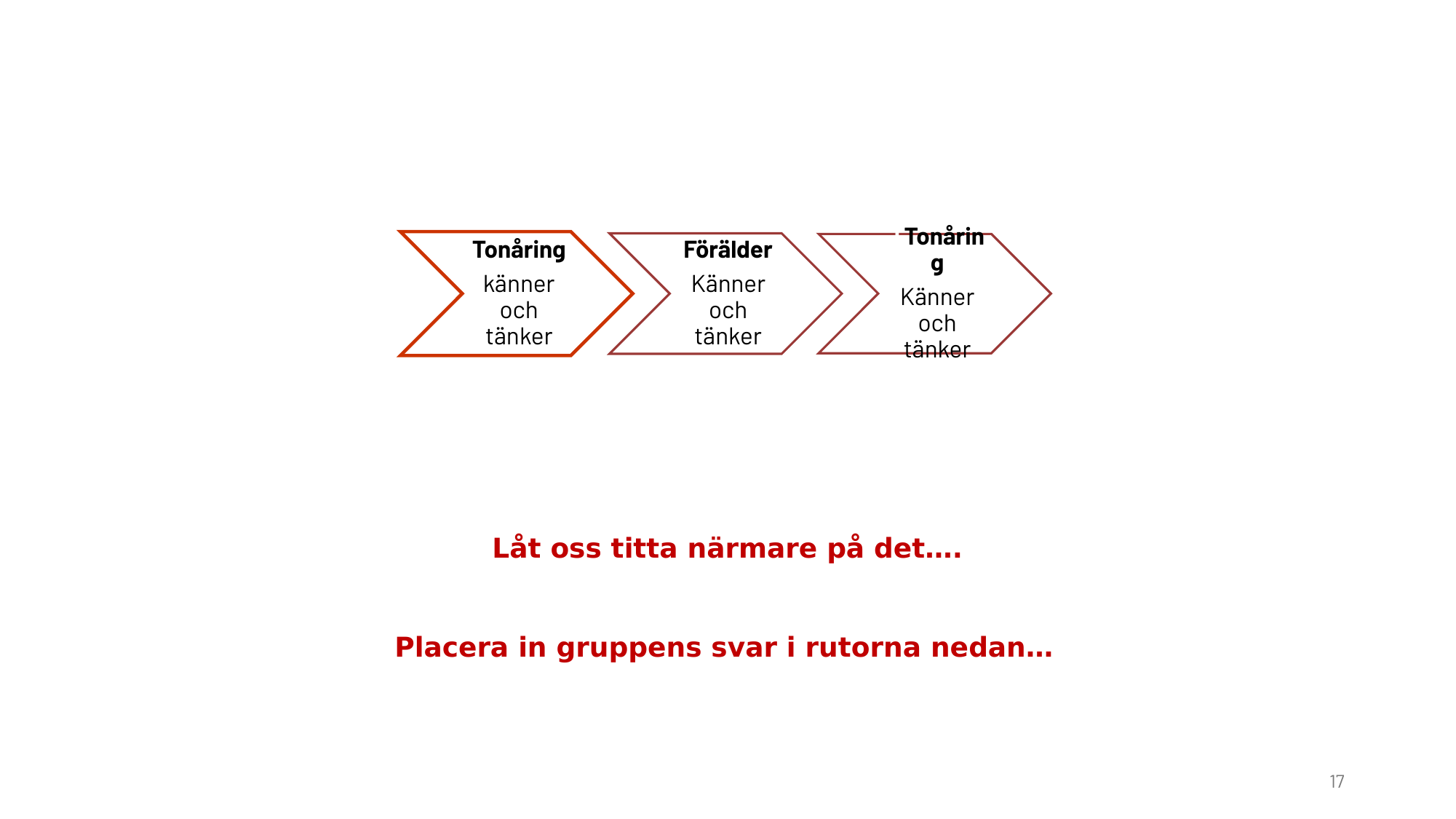

Tonåring
känner och tänker
Förälder
Känner och tänker
TTonåring
Känner och tänker
Låt oss titta närmare på det….

Placera in gruppens svar i rutorna nedan…
17